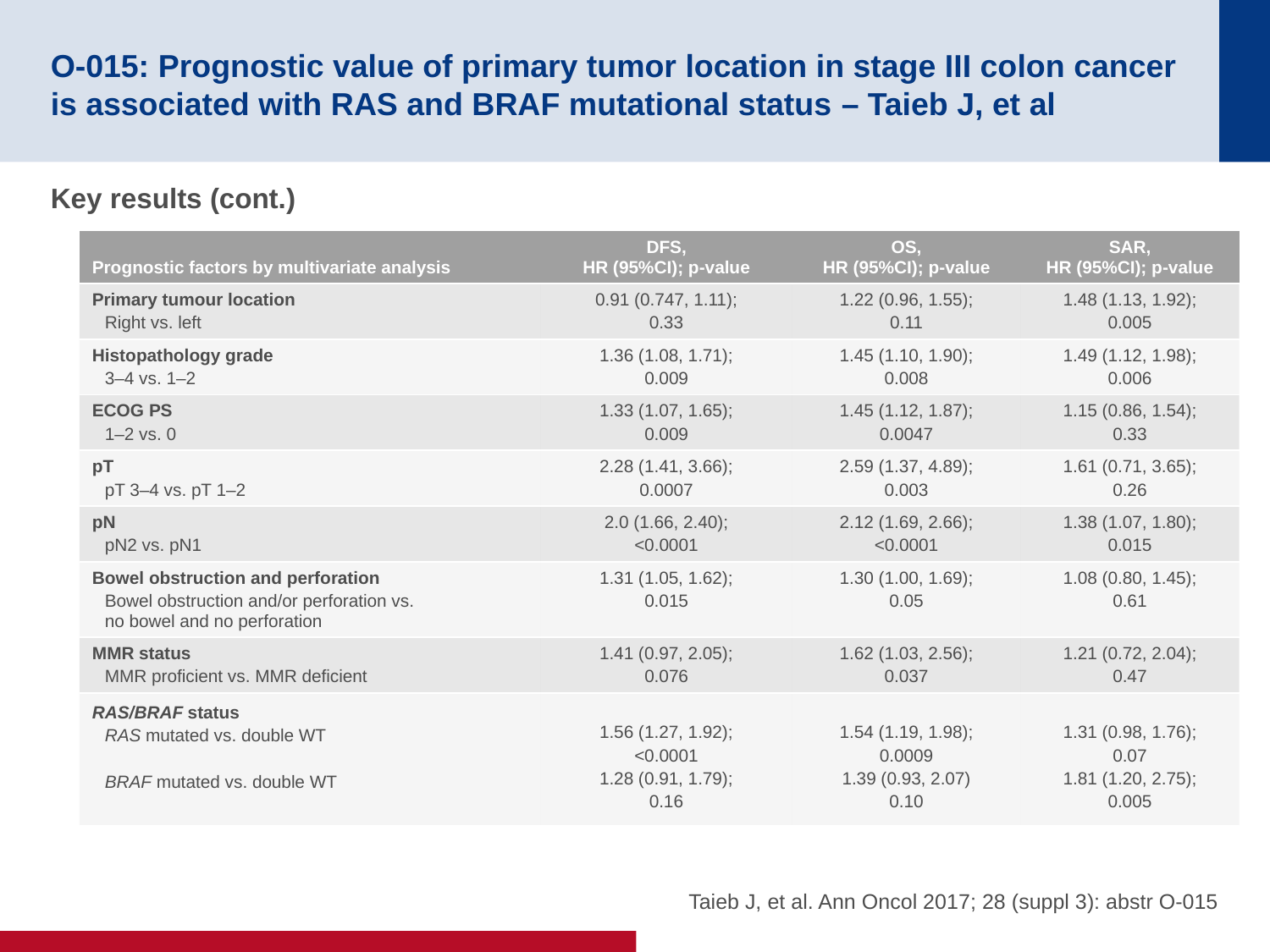

# O-015: Prognostic value of primary tumor location in stage III colon cancer is associated with RAS and BRAF mutational status – Taieb J, et al
Key results (cont.)
| Prognostic factors by multivariate analysis | DFS, HR (95%CI); p-value | OS, HR (95%CI); p-value | SAR, HR (95%CI); p-value |
| --- | --- | --- | --- |
| Primary tumour location Right vs. left | 0.91 (0.747, 1.11); 0.33 | 1.22 (0.96, 1.55); 0.11 | 1.48 (1.13, 1.92); 0.005 |
| Histopathology grade 3–4 vs. 1–2 | 1.36 (1.08, 1.71); 0.009 | 1.45 (1.10, 1.90); 0.008 | 1.49 (1.12, 1.98); 0.006 |
| ECOG PS 1–2 vs. 0 | 1.33 (1.07, 1.65); 0.009 | 1.45 (1.12, 1.87); 0.0047 | 1.15 (0.86, 1.54); 0.33 |
| pT pT 3–4 vs. pT 1–2 | 2.28 (1.41, 3.66); 0.0007 | 2.59 (1.37, 4.89); 0.003 | 1.61 (0.71, 3.65); 0.26 |
| pN pN2 vs. pN1 | 2.0 (1.66, 2.40); <0.0001 | 2.12 (1.69, 2.66); <0.0001 | 1.38 (1.07, 1.80); 0.015 |
| Bowel obstruction and perforation Bowel obstruction and/or perforation vs. no bowel and no perforation | 1.31 (1.05, 1.62); 0.015 | 1.30 (1.00, 1.69); 0.05 | 1.08 (0.80, 1.45); 0.61 |
| MMR status MMR proficient vs. MMR deficient | 1.41 (0.97, 2.05); 0.076 | 1.62 (1.03, 2.56); 0.037 | 1.21 (0.72, 2.04); 0.47 |
| RAS/BRAF status RAS mutated vs. double WT BRAF mutated vs. double WT | 1.56 (1.27, 1.92); <0.0001 1.28 (0.91, 1.79); 0.16 | 1.54 (1.19, 1.98); 0.0009 1.39 (0.93, 2.07) 0.10 | 1.31 (0.98, 1.76); 0.07 1.81 (1.20, 2.75); 0.005 |
Taieb J, et al. Ann Oncol 2017; 28 (suppl 3): abstr O-015